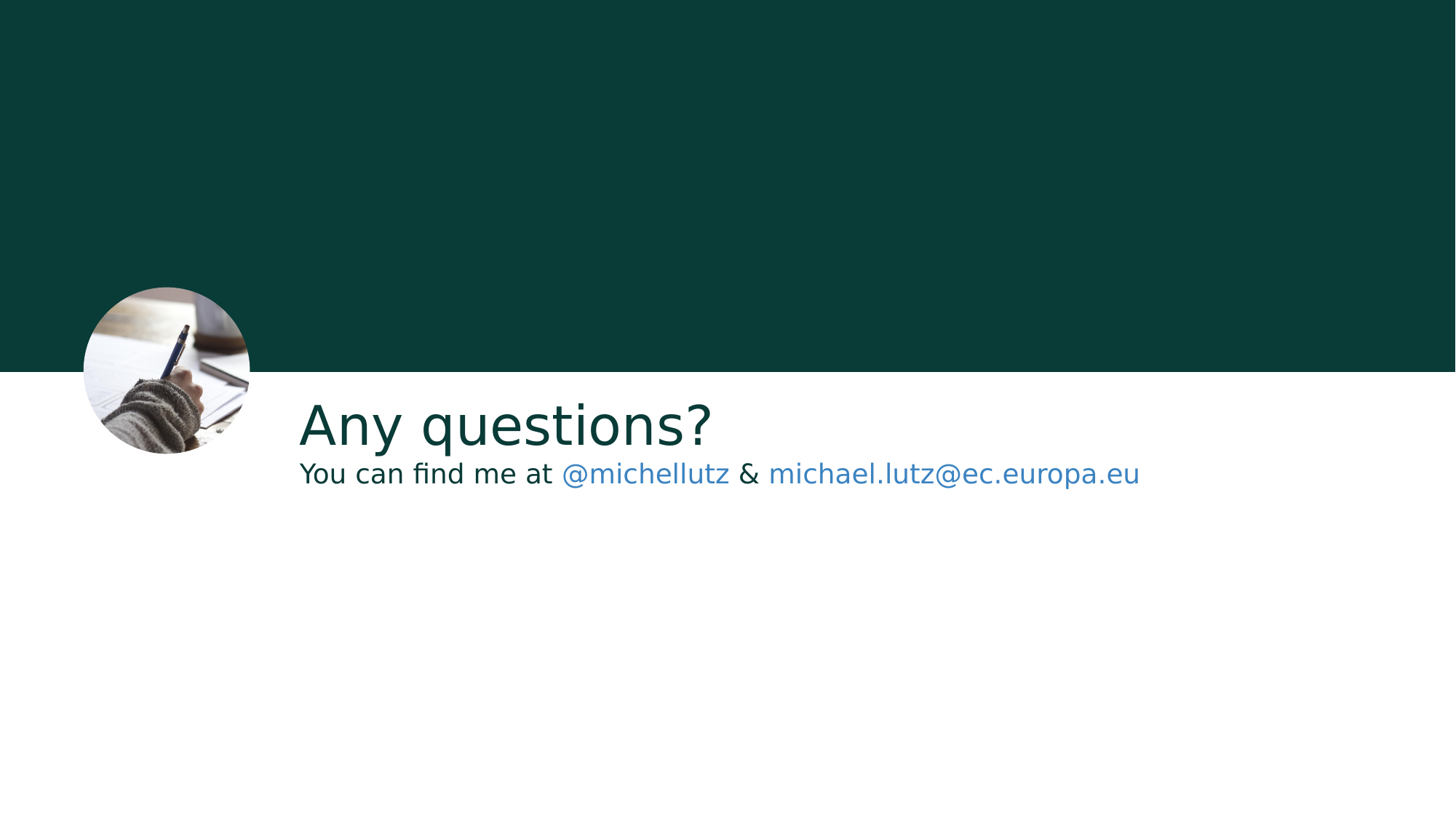

Any questions?
You can find me at @michellutz & michael.lutz@ec.europa.eu